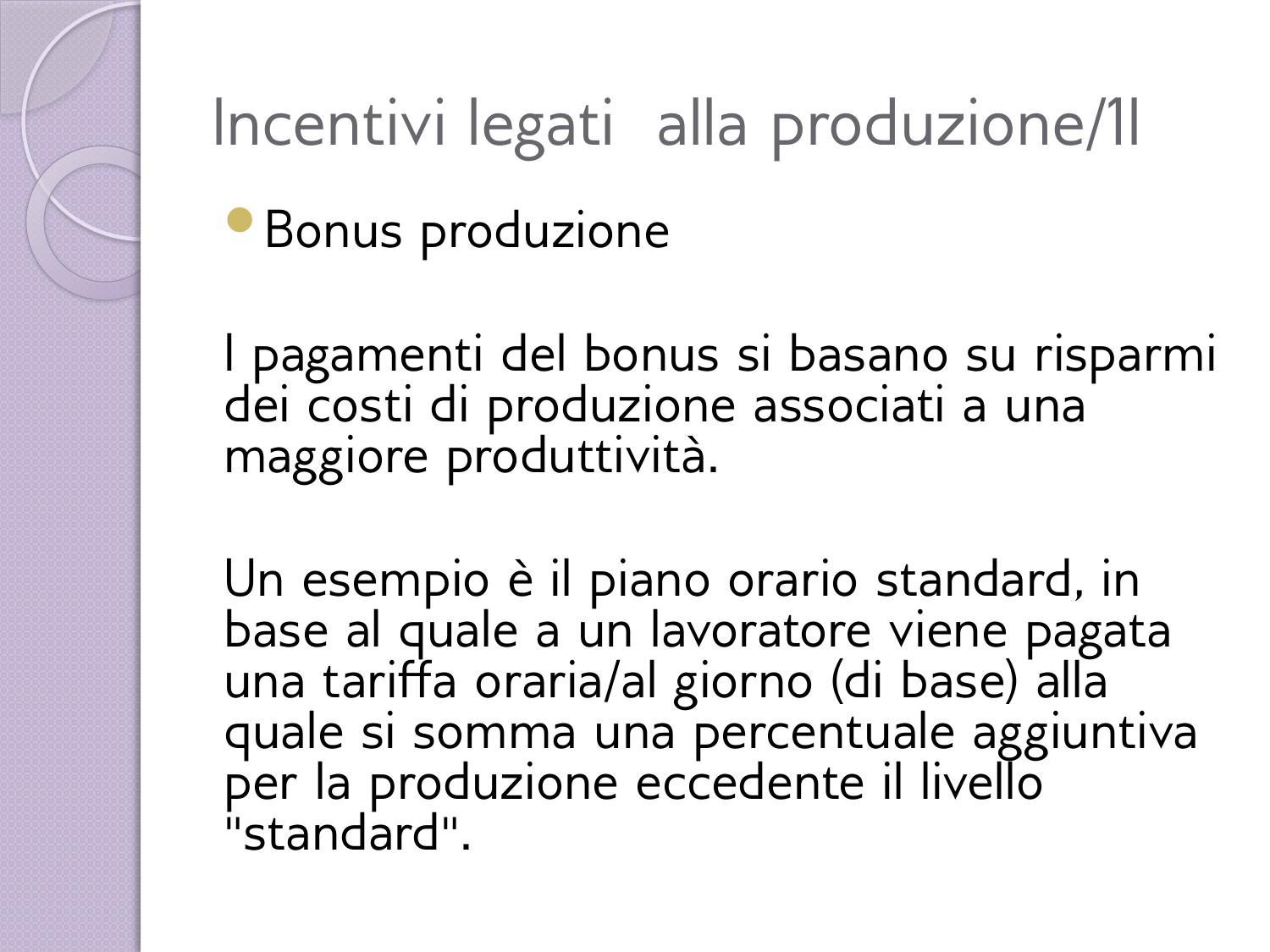

# Incentivi legati  alla produzione/1I
Bonus produzione

I pagamenti del bonus si basano su risparmi dei costi di produzione associati a una maggiore produttività.

Un esempio è il piano orario standard, in base al quale a un lavoratore viene pagata una tariffa oraria/al giorno (di base) alla quale si somma una percentuale aggiuntiva per la produzione eccedente il livello "standard".